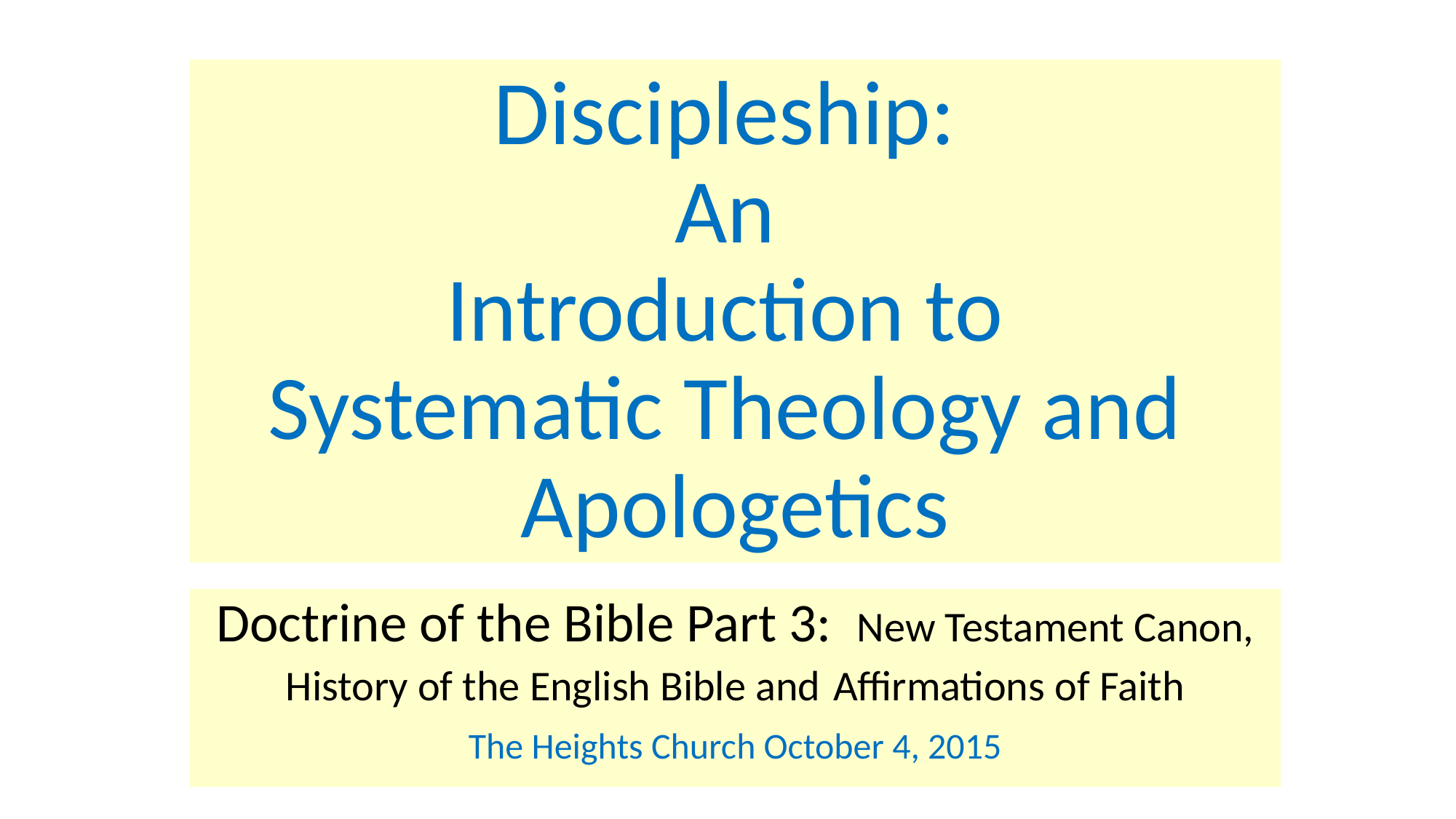

# Discipleship: An Introduction to Systematic Theology and Apologetics
Doctrine of the Bible Part 3:  New Testament Canon, History of the English Bible and Affirmations of Faith
The Heights Church October 4, 2015